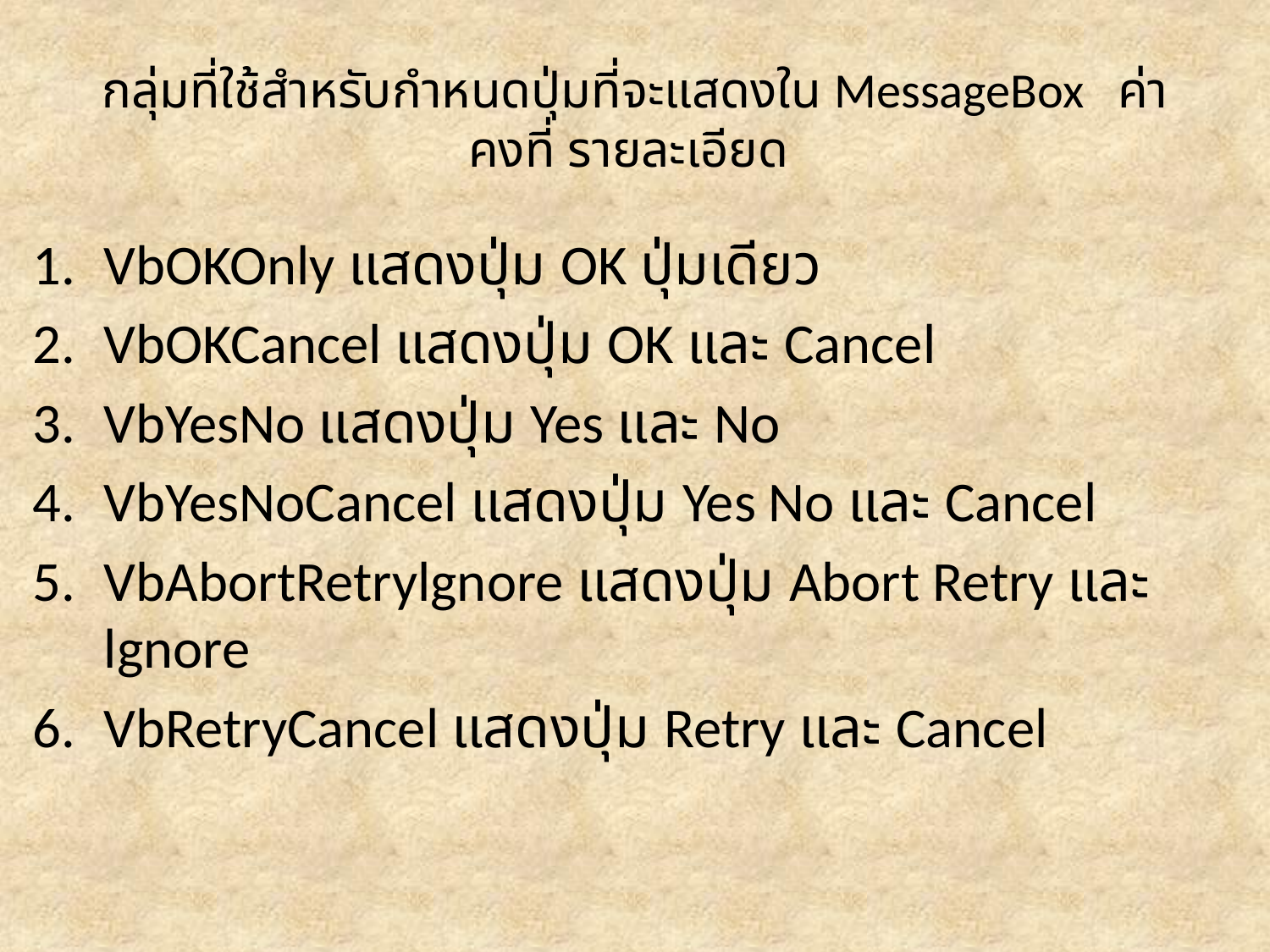

# กลุ่มที่ใช้สำหรับกำหนดปุ่มที่จะแสดงใน MessageBox   ค่าคงที่ รายละเอียด
VbOKOnly แสดงปุ่ม OK ปุ่มเดียว
VbOKCancel แสดงปุ่ม OK และ Cancel
VbYesNo แสดงปุ่ม Yes และ No
VbYesNoCancel แสดงปุ่ม Yes No และ Cancel
VbAbortRetrylgnore แสดงปุ่ม Abort Retry และ lgnore
VbRetryCancel แสดงปุ่ม Retry และ Cancel